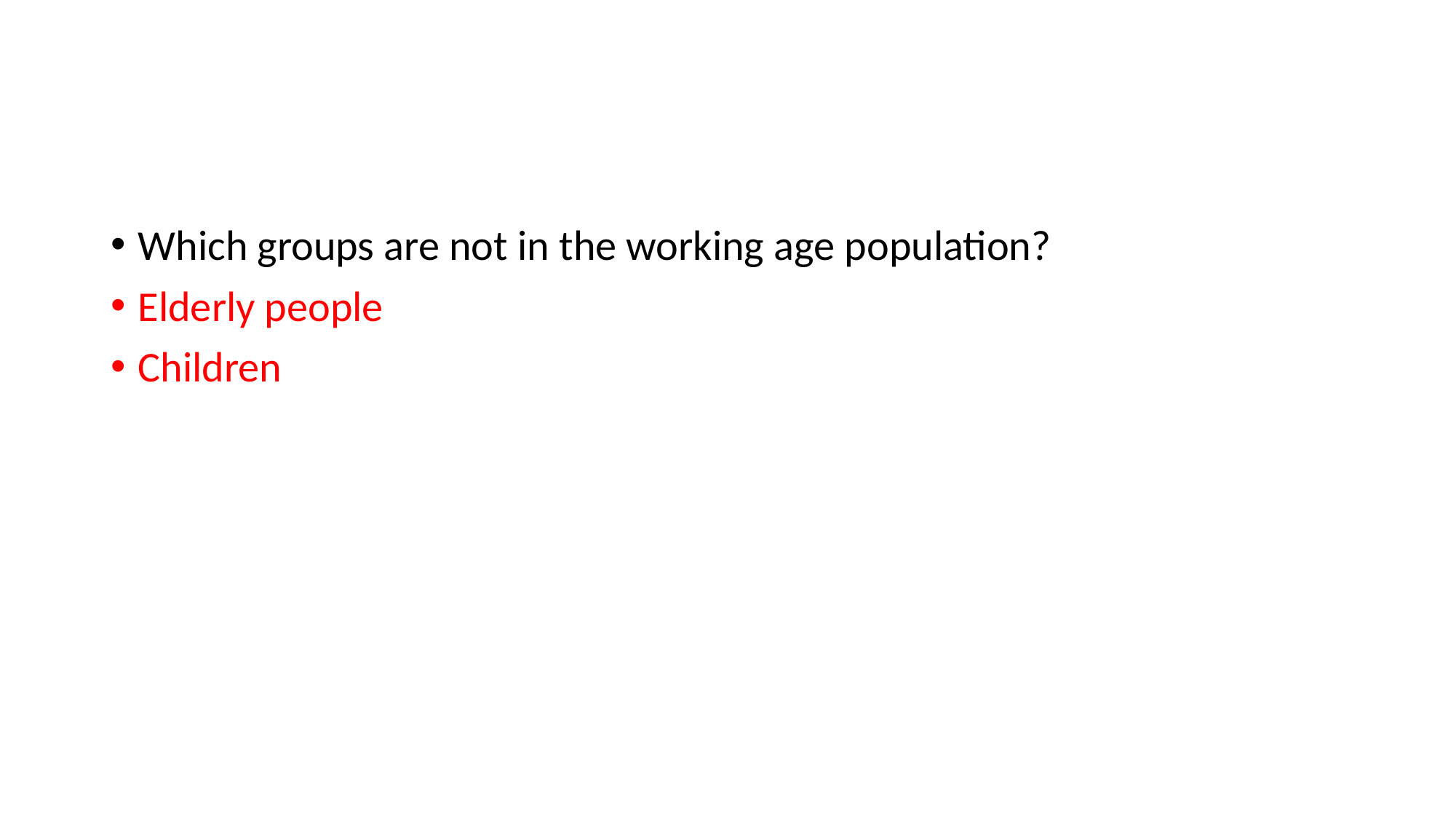

#
Which groups are not in the working age population?
Elderly people
Children